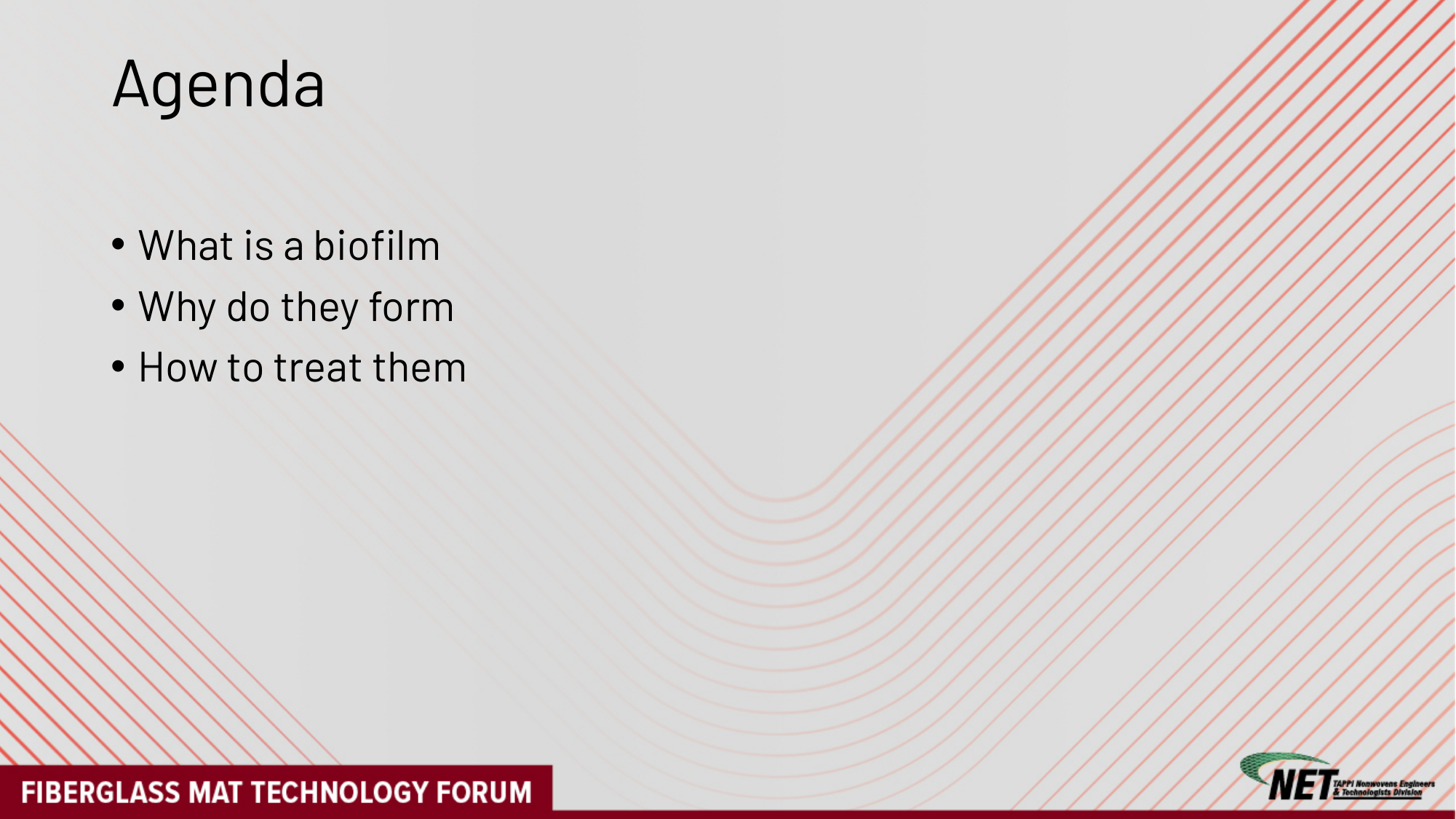

# Agenda
What is a biofilm
Why do they form
How to treat them